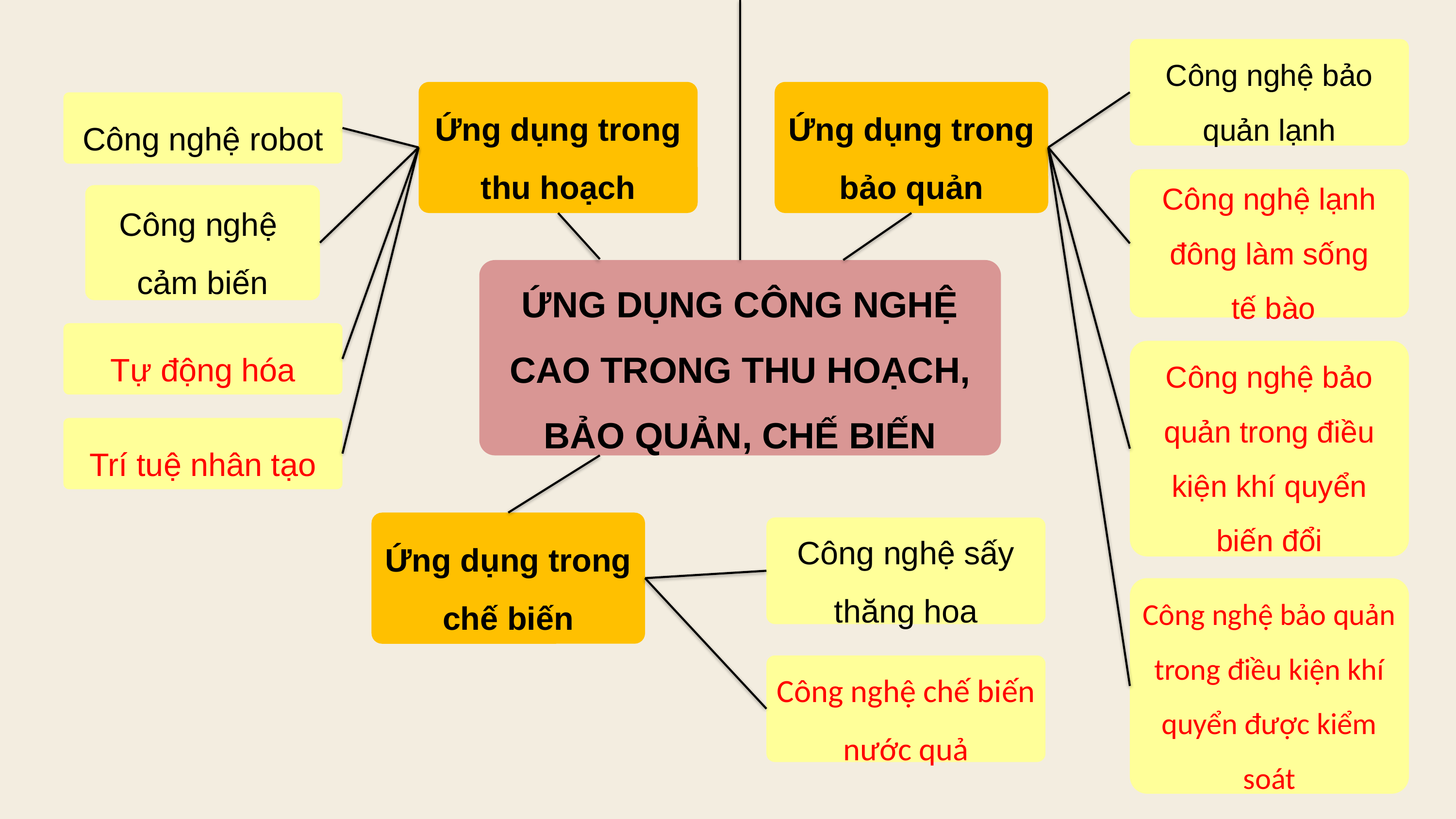

Công nghệ bảo quản lạnh
Ứng dụng trong thu hoạch
Ứng dụng trong bảo quản
Công nghệ robot
ỨNG DỤNG CÔNG NGHỆ CAO TRONG THU HOẠCH, BẢO QUẢN, CHẾ BIẾN
Công nghệ lạnh đông làm sống
 tế bào
Công nghệ
cảm biến
Tự động hóa
Công nghệ bảo quản trong điều kiện khí quyển biến đổi
Trí tuệ nhân tạo
Ứng dụng trong chế biến
Công nghệ sấy thăng hoa
Công nghệ bảo quản trong điều kiện khí quyển được kiểm soát
Công nghệ chế biến nước quả